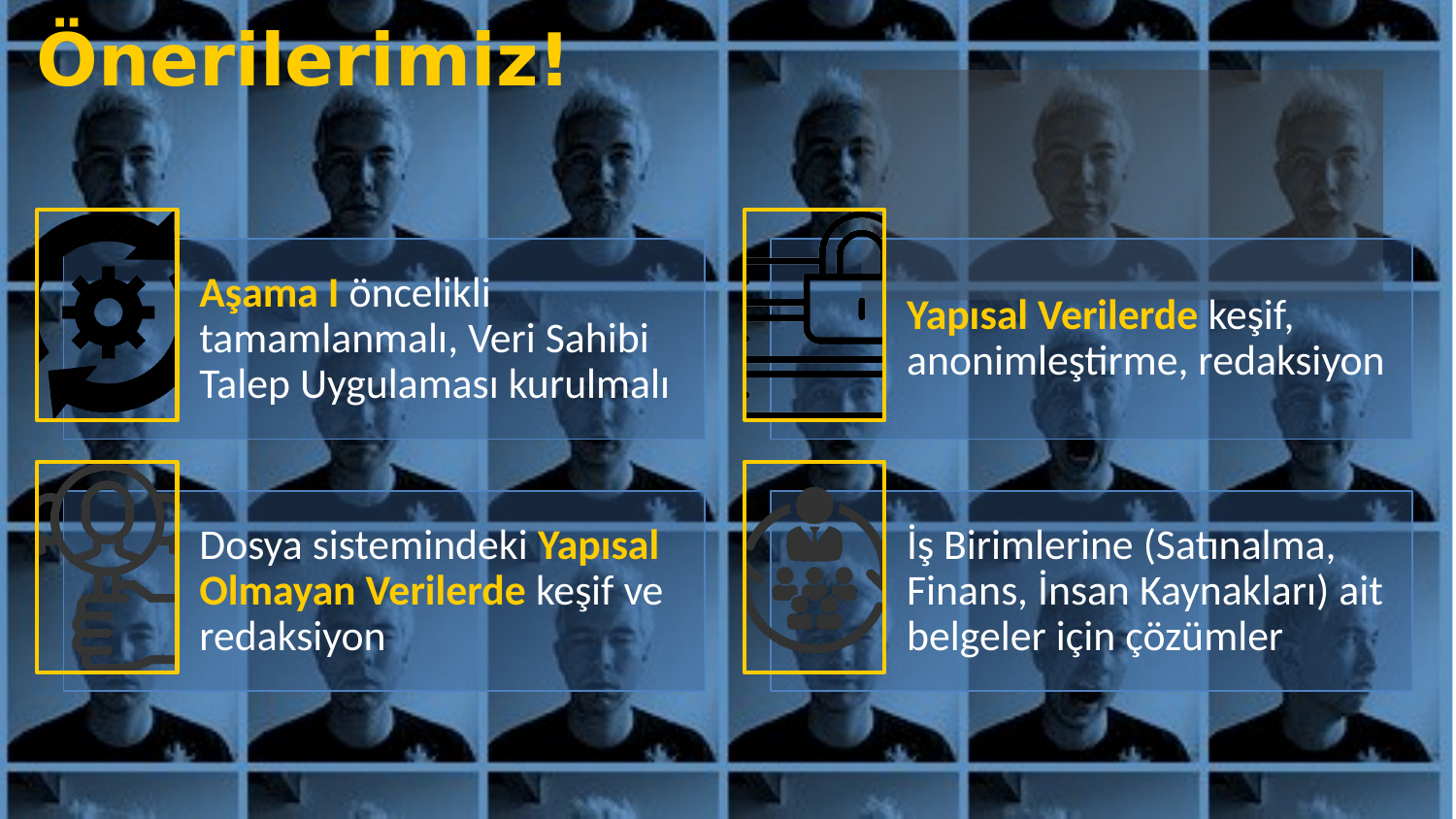

Önerilerimiz!
Aşama I öncelikli tamamlanmalı, Veri Sahibi Talep Uygulaması kurulmalı
Yapısal Verilerde keşif, anonimleştirme, redaksiyon
Dosya sistemindeki Yapısal Olmayan Verilerde keşif ve redaksiyon
İş Birimlerine (Satınalma, Finans, İnsan Kaynakları) ait belgeler için çözümler